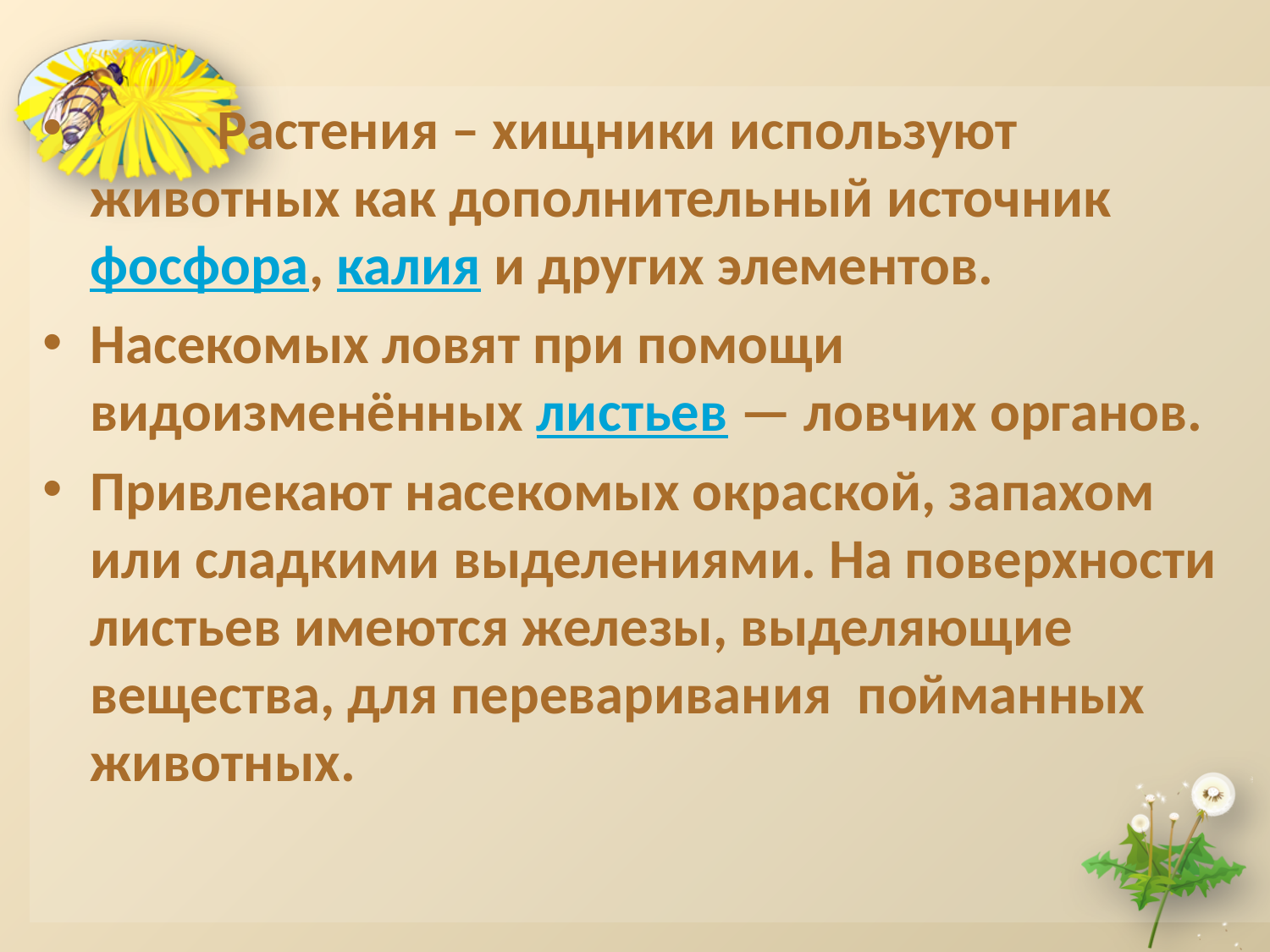

Растения – хищники используют животных как дополнительный источник фосфора, калия и других элементов.
Насекомых ловят при помощи видоизменённых листьев — ловчих органов.
Привлекают насекомых окраской, запахом или сладкими выделениями. На поверхности листьев имеются железы, выделяющие вещества, для переваривания  пойманных животных.